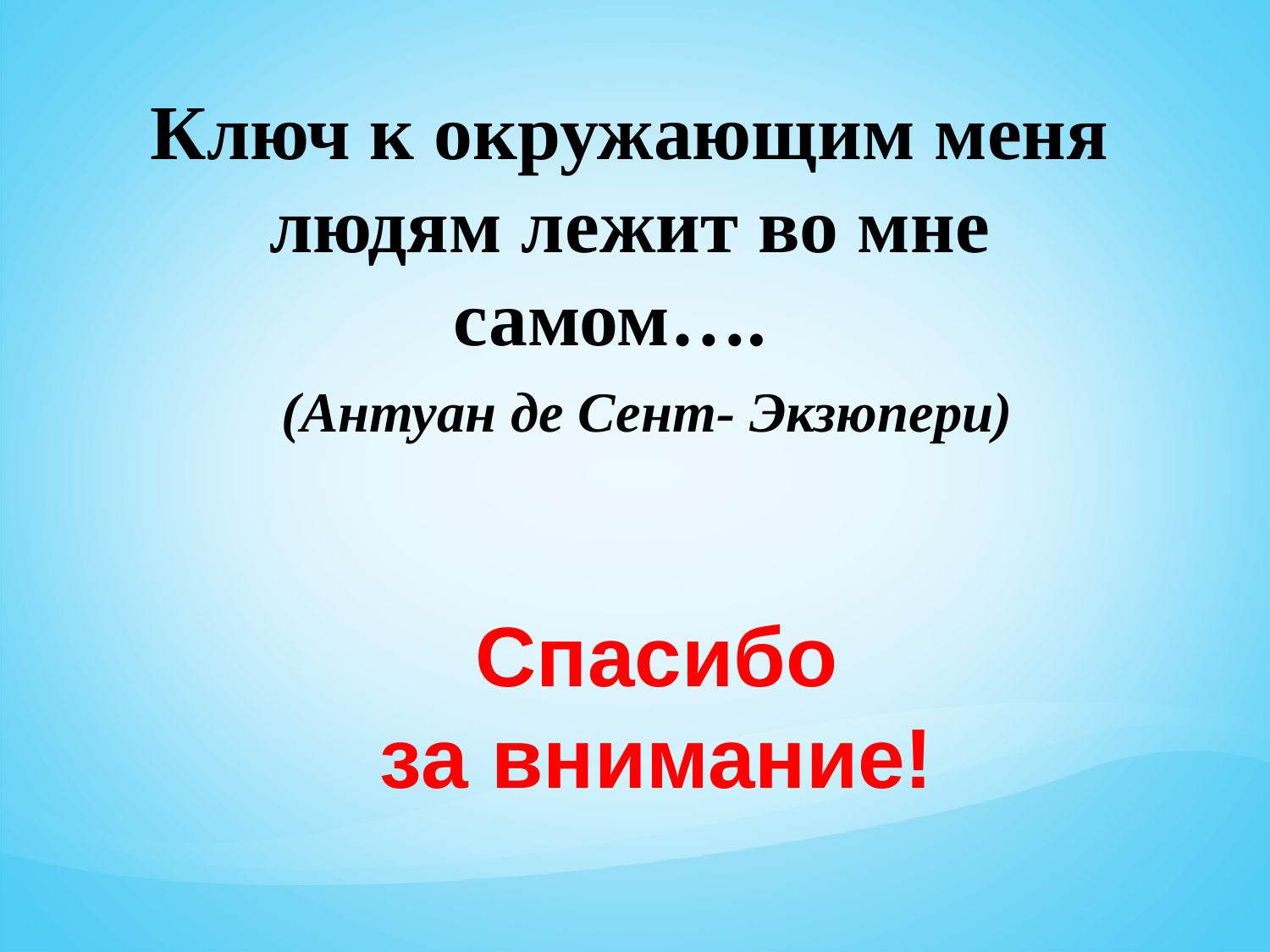

Ключ к окружающим меня людям лежит во мне самом….
  (Антуан де Сент- Экзюпери)
Спасибо
за внимание!